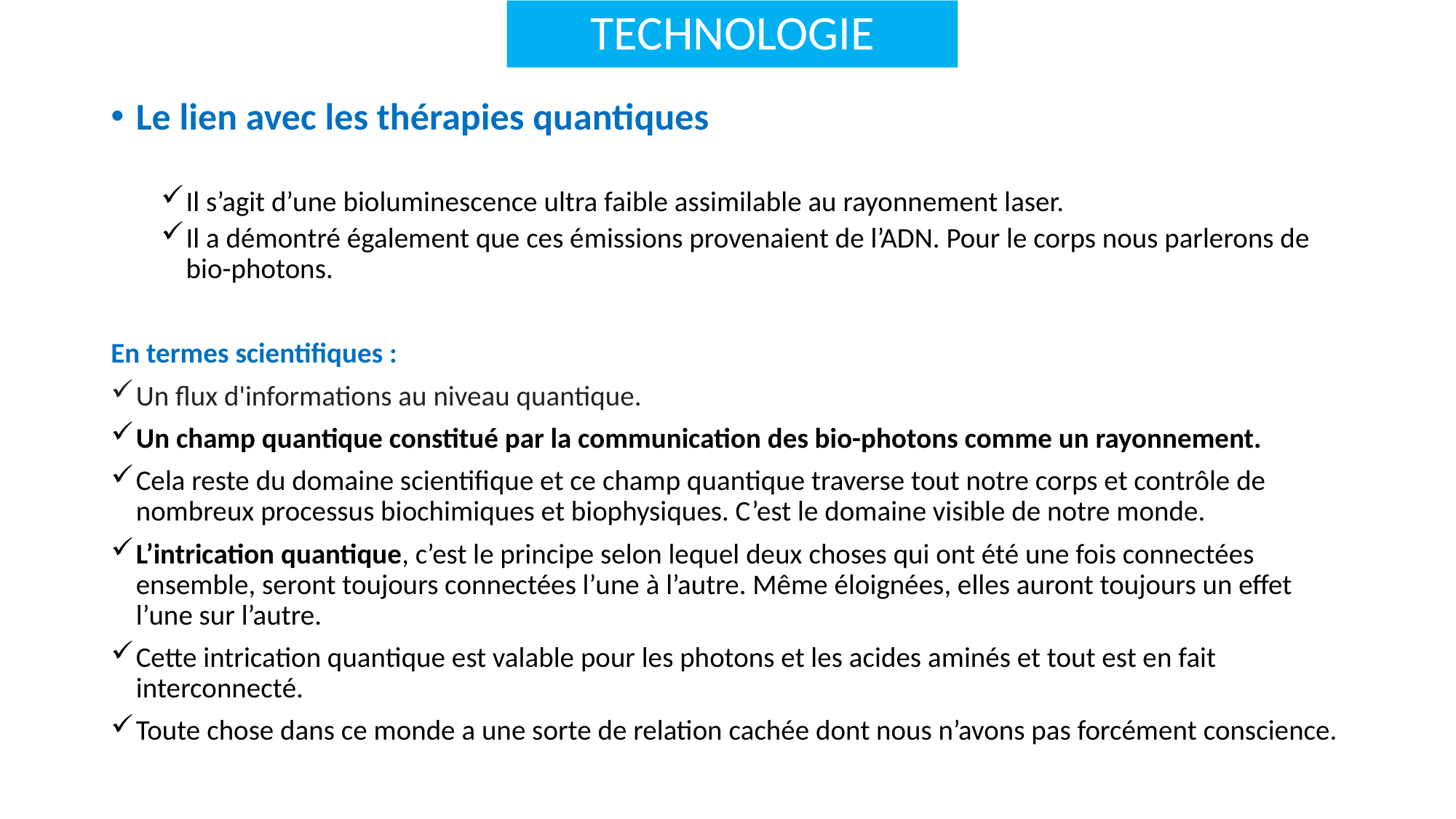

# TECHNOLOGIE
Le lien avec les thérapies quantiques

Il s’agit d’une bioluminescence ultra faible assimilable au rayonnement laser.
Il a démontré également que ces émissions provenaient de l’ADN. Pour le corps nous parlerons de bio-photons.

En termes scientifiques :
Un flux d'informations au niveau quantique.
Un champ quantique constitué par la communication des bio-photons comme un rayonnement.
Cela reste du domaine scientifique et ce champ quantique traverse tout notre corps et contrôle de nombreux processus biochimiques et biophysiques. C’est le domaine visible de notre monde.
L’intrication quantique, c’est le principe selon lequel deux choses qui ont été une fois connectées ensemble, seront toujours connectées l’une à l’autre. Même éloignées, elles auront toujours un effet l’une sur l’autre.
Cette intrication quantique est valable pour les photons et les acides aminés et tout est en fait interconnecté.
Toute chose dans ce monde a une sorte de relation cachée dont nous n’avons pas forcément conscience.